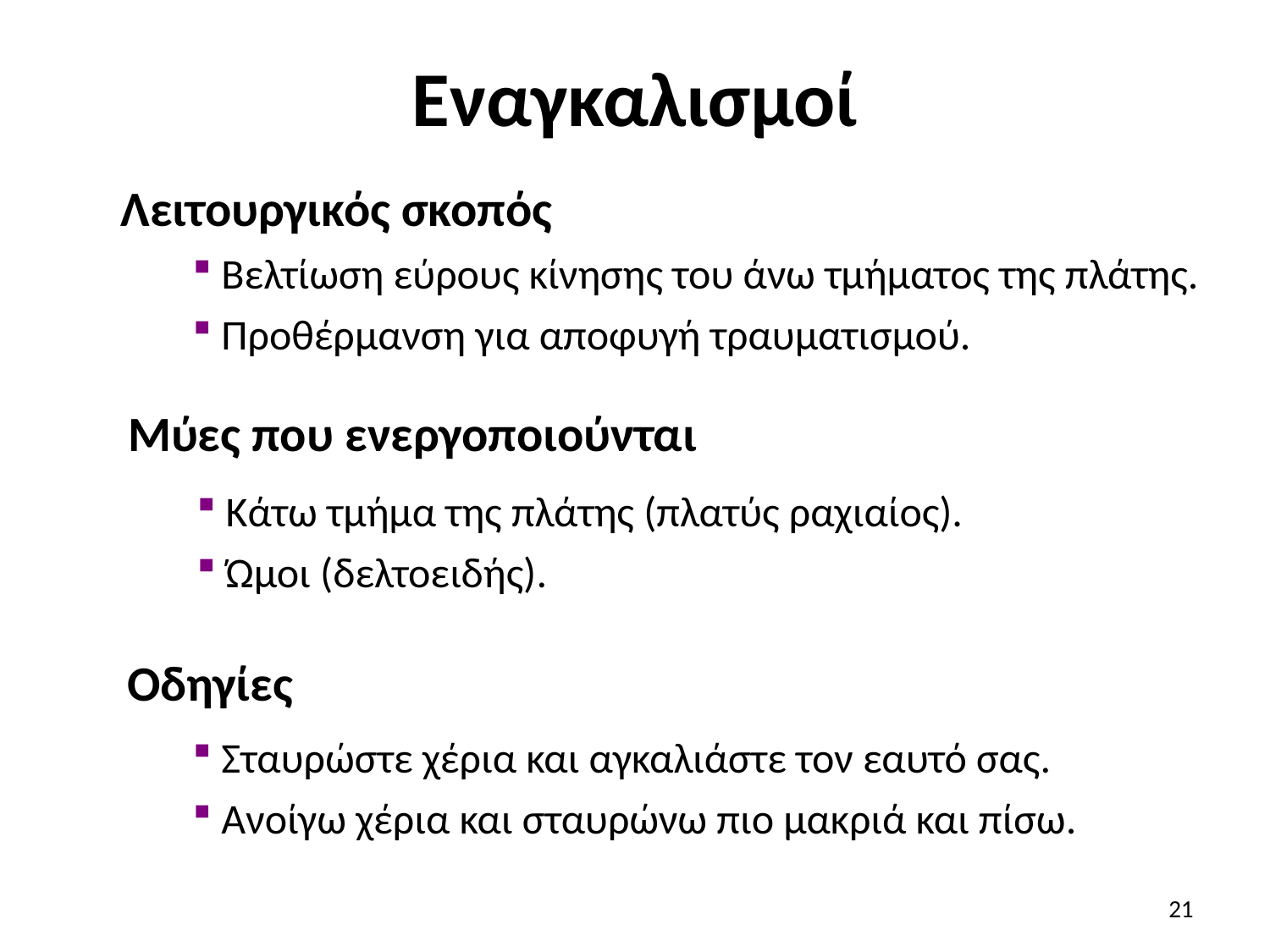

# Εναγκαλισμοί
Λειτουργικός σκοπός
 Βελτίωση εύρους κίνησης του άνω τμήματος της πλάτης.
 Προθέρμανση για αποφυγή τραυματισμού.
Μύες που ενεργοποιούνται
 Κάτω τμήμα της πλάτης (πλατύς ραχιαίος).
 Ώμοι (δελτοειδής).
Οδηγίες
 Σταυρώστε χέρια και αγκαλιάστε τον εαυτό σας.
 Ανοίγω χέρια και σταυρώνω πιο μακριά και πίσω.
21